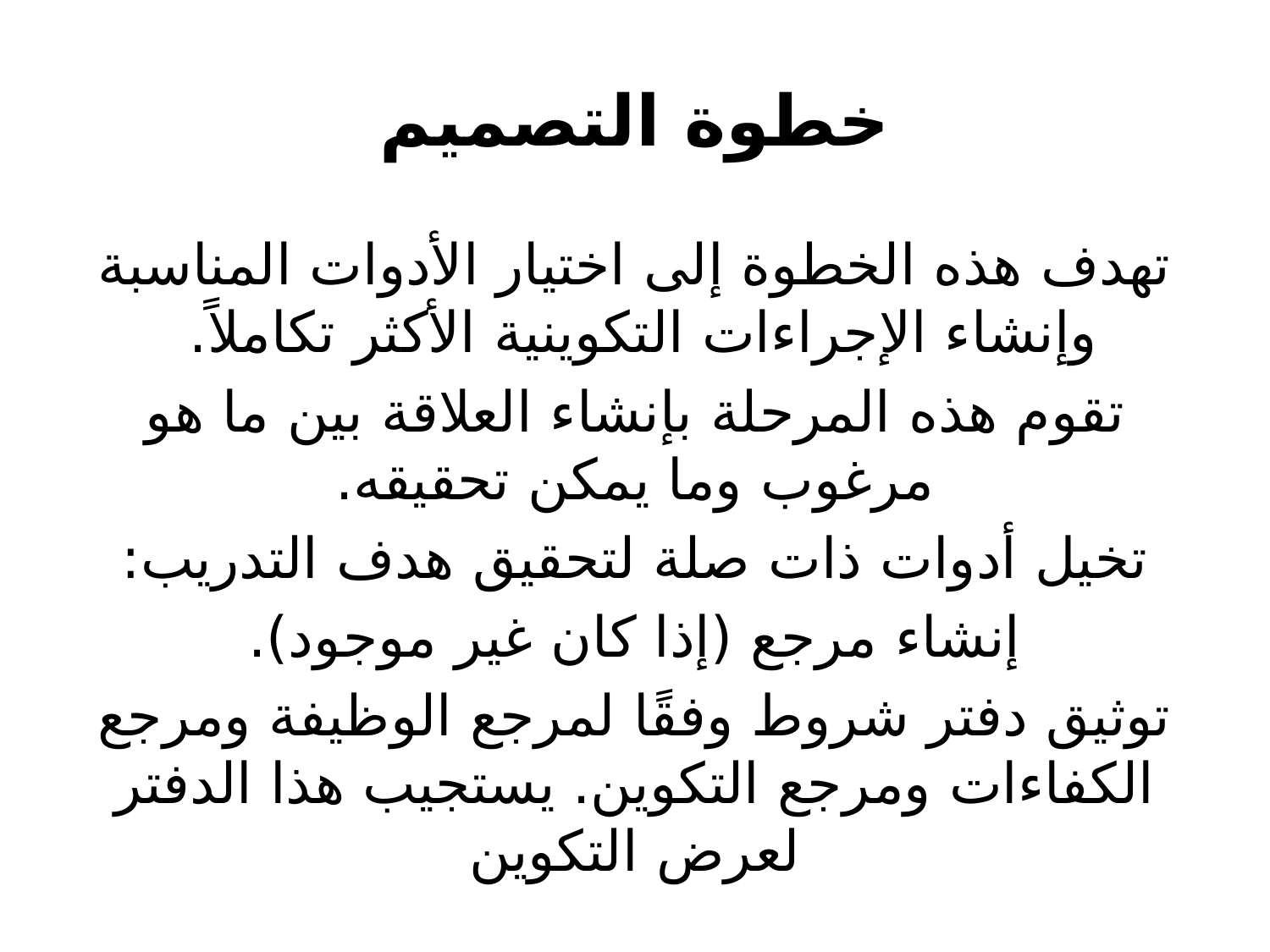

# خطوة التصميم
تهدف هذه الخطوة إلى اختيار الأدوات المناسبة وإنشاء الإجراءات التكوينية الأكثر تكاملاً.
تقوم هذه المرحلة بإنشاء العلاقة بين ما هو مرغوب وما يمكن تحقيقه.
تخيل أدوات ذات صلة لتحقيق هدف التدريب:
إنشاء مرجع (إذا كان غير موجود).
توثيق دفتر شروط وفقًا لمرجع الوظيفة ومرجع الكفاءات ومرجع التكوين. يستجيب هذا الدفتر لعرض التكوين